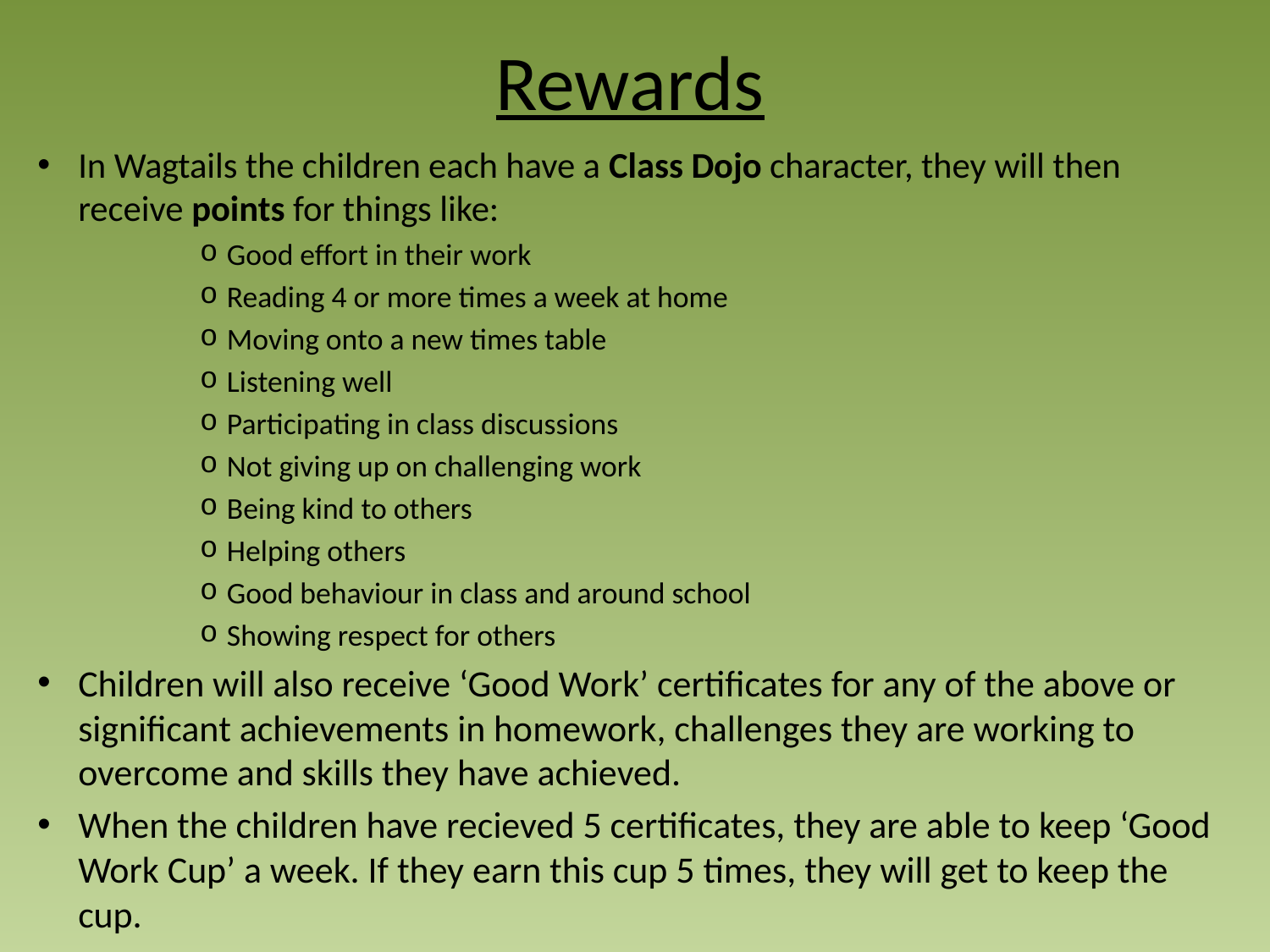

# Rewards
In Wagtails the children each have a Class Dojo character, they will then receive points for things like:
Good effort in their work
Reading 4 or more times a week at home
Moving onto a new times table
Listening well
Participating in class discussions
Not giving up on challenging work
Being kind to others
Helping others
Good behaviour in class and around school
Showing respect for others
Children will also receive ‘Good Work’ certificates for any of the above or significant achievements in homework, challenges they are working to overcome and skills they have achieved.
When the children have recieved 5 certificates, they are able to keep ‘Good Work Cup’ a week. If they earn this cup 5 times, they will get to keep the cup.